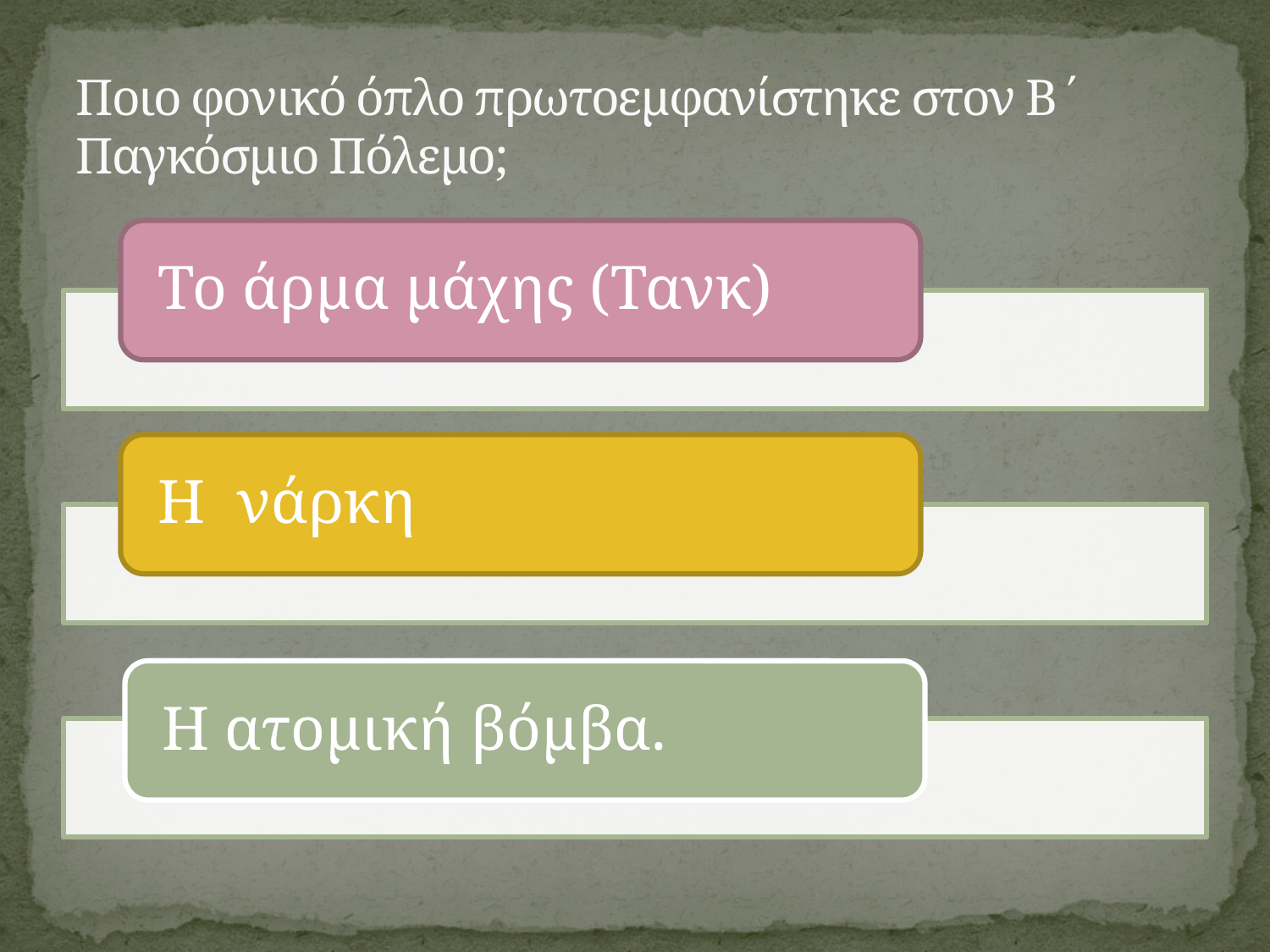

# Ποιο φονικό όπλο πρωτοεμφανίστηκε στον Β΄ Παγκόσμιο Πόλεμο;
Το άρμα μάχης (Τανκ)
Η  νάρκη
Η ατομική βόμβα.